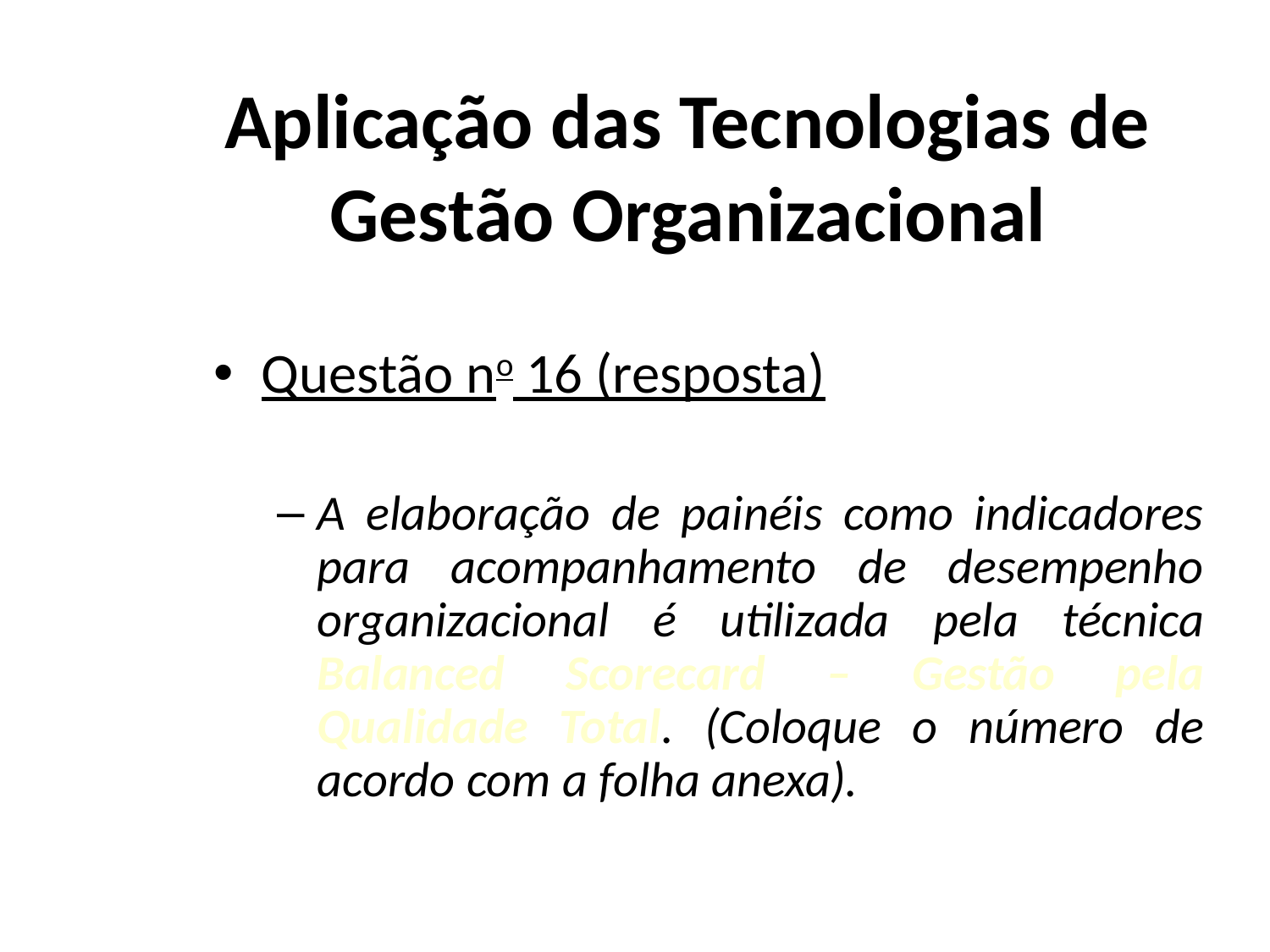

# Aplicação das Tecnologias de Gestão Organizacional
Questão no 16 (resposta)

A elaboração de painéis como indicadores para acompanhamento de desempenho organizacional é utilizada pela técnica Balanced Scorecard – Gestão pela Qualidade Total. (Coloque o número de acordo com a folha anexa).